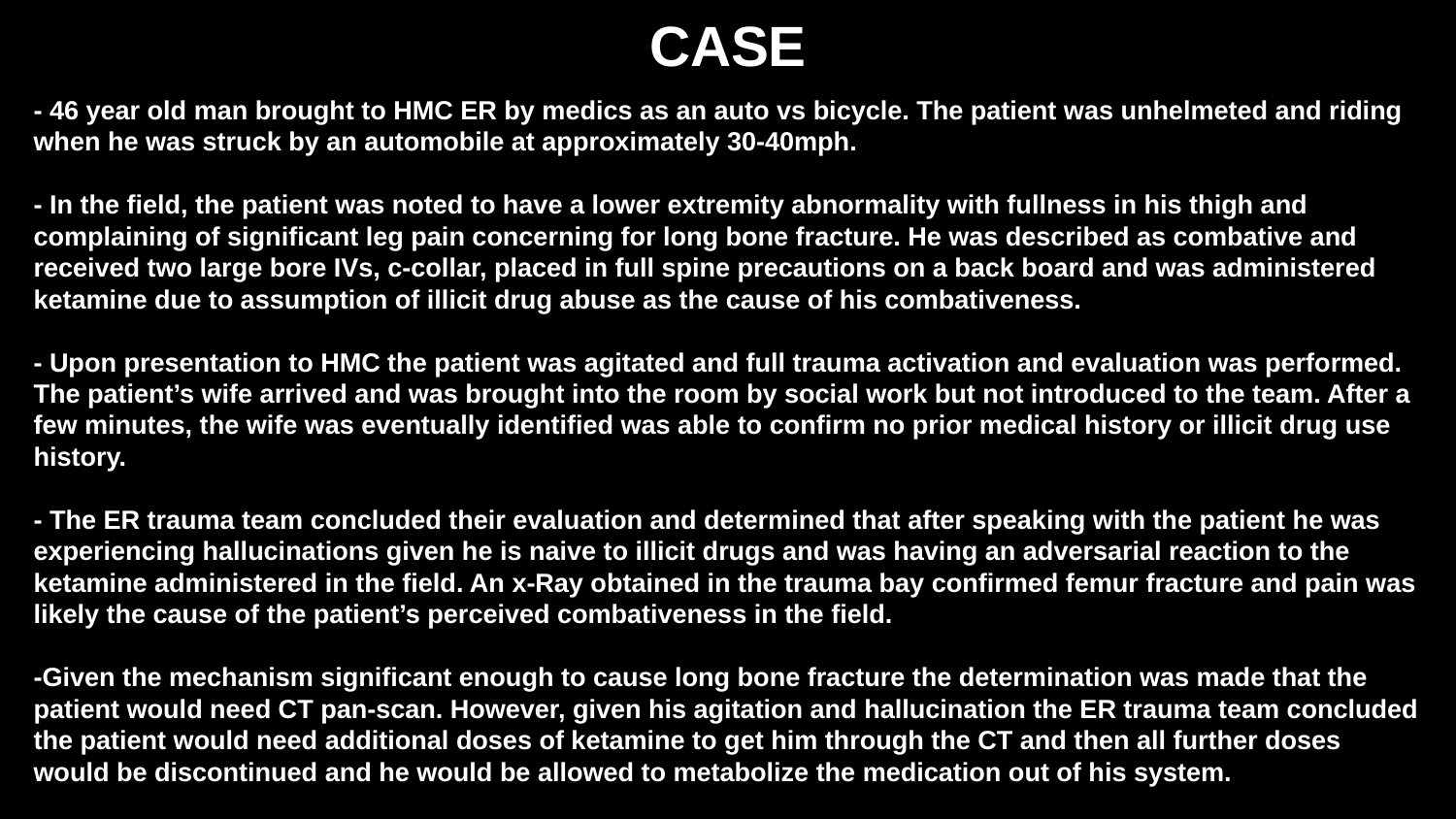

CASE
- 46 year old man brought to HMC ER by medics as an auto vs bicycle. The patient was unhelmeted and riding when he was struck by an automobile at approximately 30-40mph.

- In the field, the patient was noted to have a lower extremity abnormality with fullness in his thigh and complaining of significant leg pain concerning for long bone fracture. He was described as combative and received two large bore IVs, c-collar, placed in full spine precautions on a back board and was administered ketamine due to assumption of illicit drug abuse as the cause of his combativeness.

- Upon presentation to HMC the patient was agitated and full trauma activation and evaluation was performed. The patient’s wife arrived and was brought into the room by social work but not introduced to the team. After a few minutes, the wife was eventually identified was able to confirm no prior medical history or illicit drug use history.

- The ER trauma team concluded their evaluation and determined that after speaking with the patient he was experiencing hallucinations given he is naive to illicit drugs and was having an adversarial reaction to the ketamine administered in the field. An x-Ray obtained in the trauma bay confirmed femur fracture and pain was likely the cause of the patient’s perceived combativeness in the field.

-Given the mechanism significant enough to cause long bone fracture the determination was made that the patient would need CT pan-scan. However, given his agitation and hallucination the ER trauma team concluded the patient would need additional doses of ketamine to get him through the CT and then all further doses would be discontinued and he would be allowed to metabolize the medication out of his system.